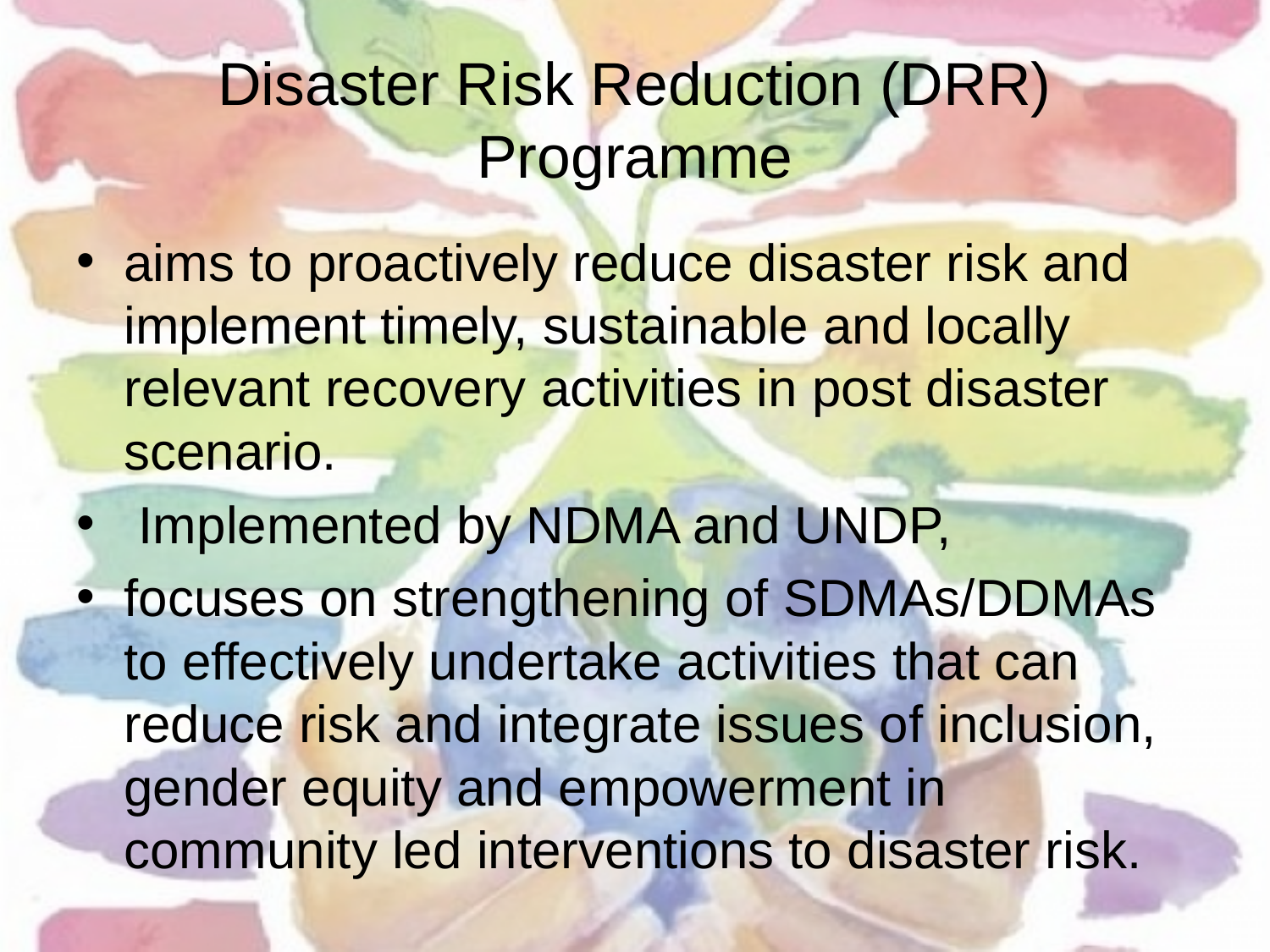

# Disaster Risk Reduction (DRR) Programme
aims to proactively reduce disaster risk and implement timely, sustainable and locally relevant recovery activities in post disaster scenario.
 Implemented by NDMA and UNDP,
focuses on strengthening of SDMAs/DDMAs to effectively undertake activities that can reduce risk and integrate issues of inclusion, gender equity and empowerment in community led interventions to disaster risk.